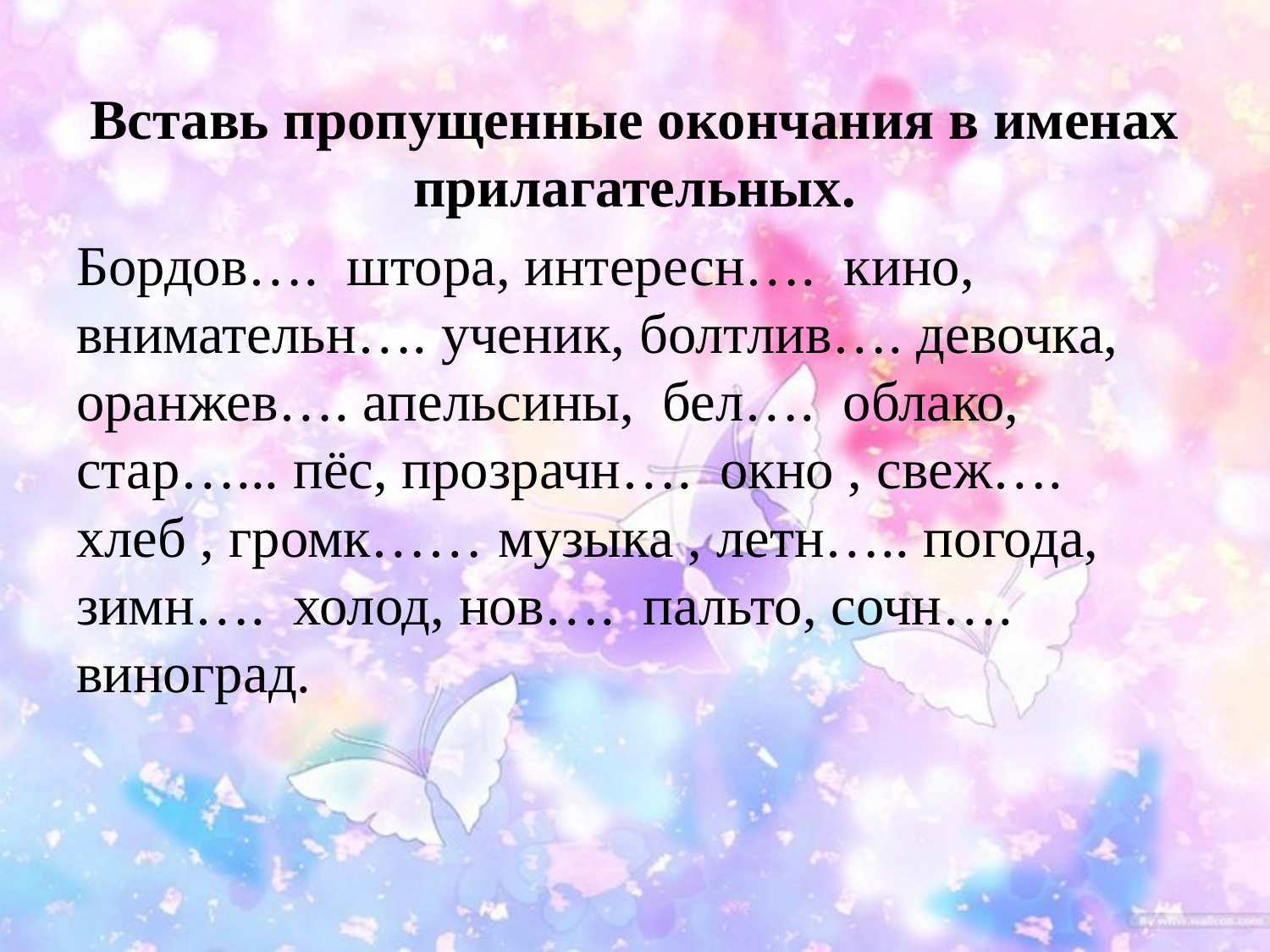

Вставь пропущенные окончания в именах прилагательных.
Бордов….  штора, интересн….  кино, внимательн…. ученик, болтлив…. девочка, оранжев…. апельсины,  бел….  облако, стар…... пёс, прозрачн….  окно , свеж….  хлеб , громк…… музыка , летн….. погода, зимн….  холод, нов….  пальто, сочн….  виноград.